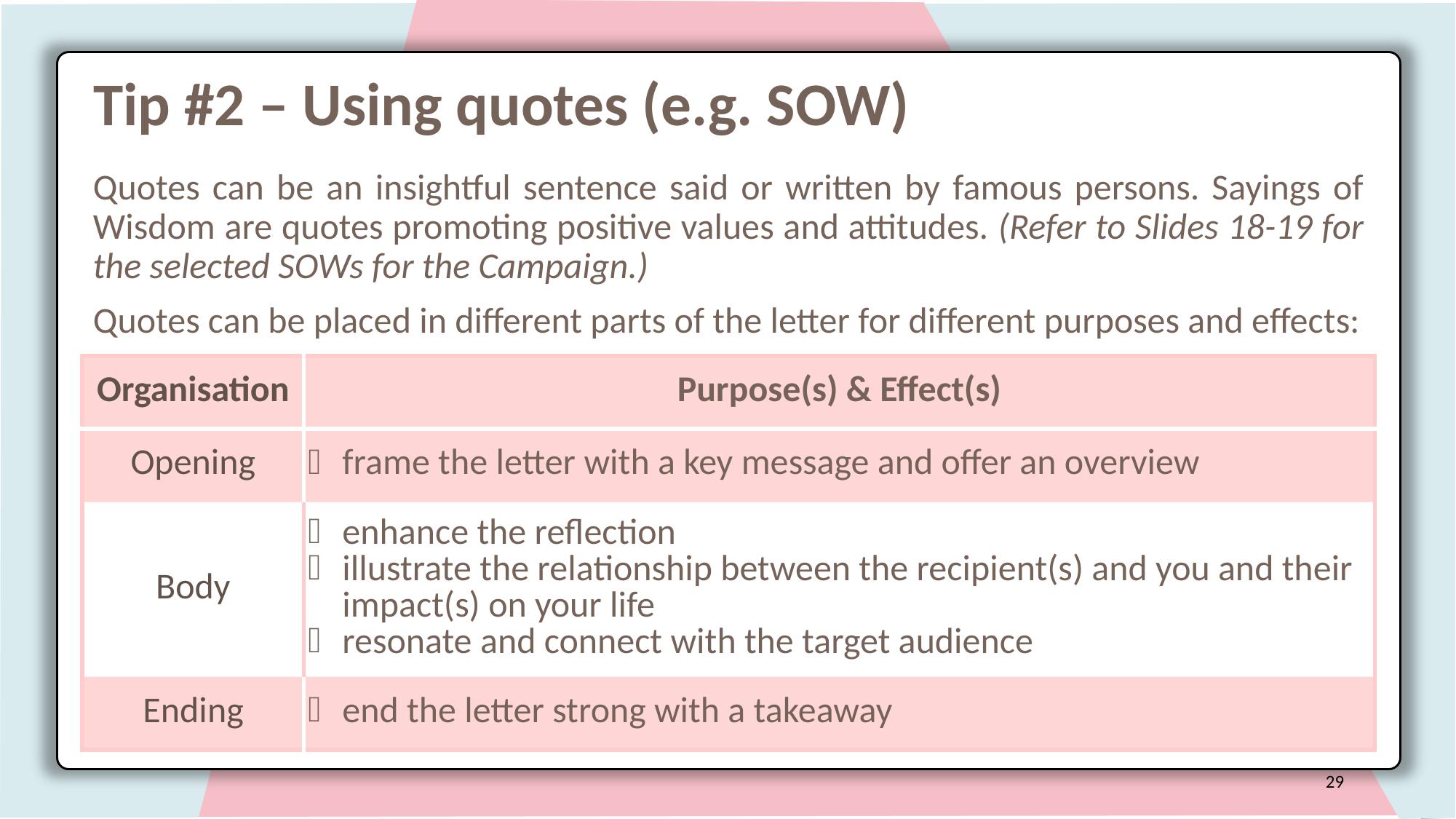

# Tip #2 – Using quotes (e.g. SOW)
Quotes can be an insightful sentence said or written by famous persons. Sayings of Wisdom are quotes promoting positive values and attitudes. (Refer to Slides 18-19 for the selected SOWs for the Campaign.)
Quotes can be placed in different parts of the letter for different purposes and effects:

end the letter strong
| Organisation | Purpose(s) & Effect(s) |
| --- | --- |
| Opening | frame the letter with a key message and offer an overview |
| Body | enhance the reflection illustrate the relationship between the recipient(s) and you and their impact(s) on your life resonate and connect with the target audience |
| Ending | end the letter strong with a takeaway |
frame the letter with a key message and offer an overview
29